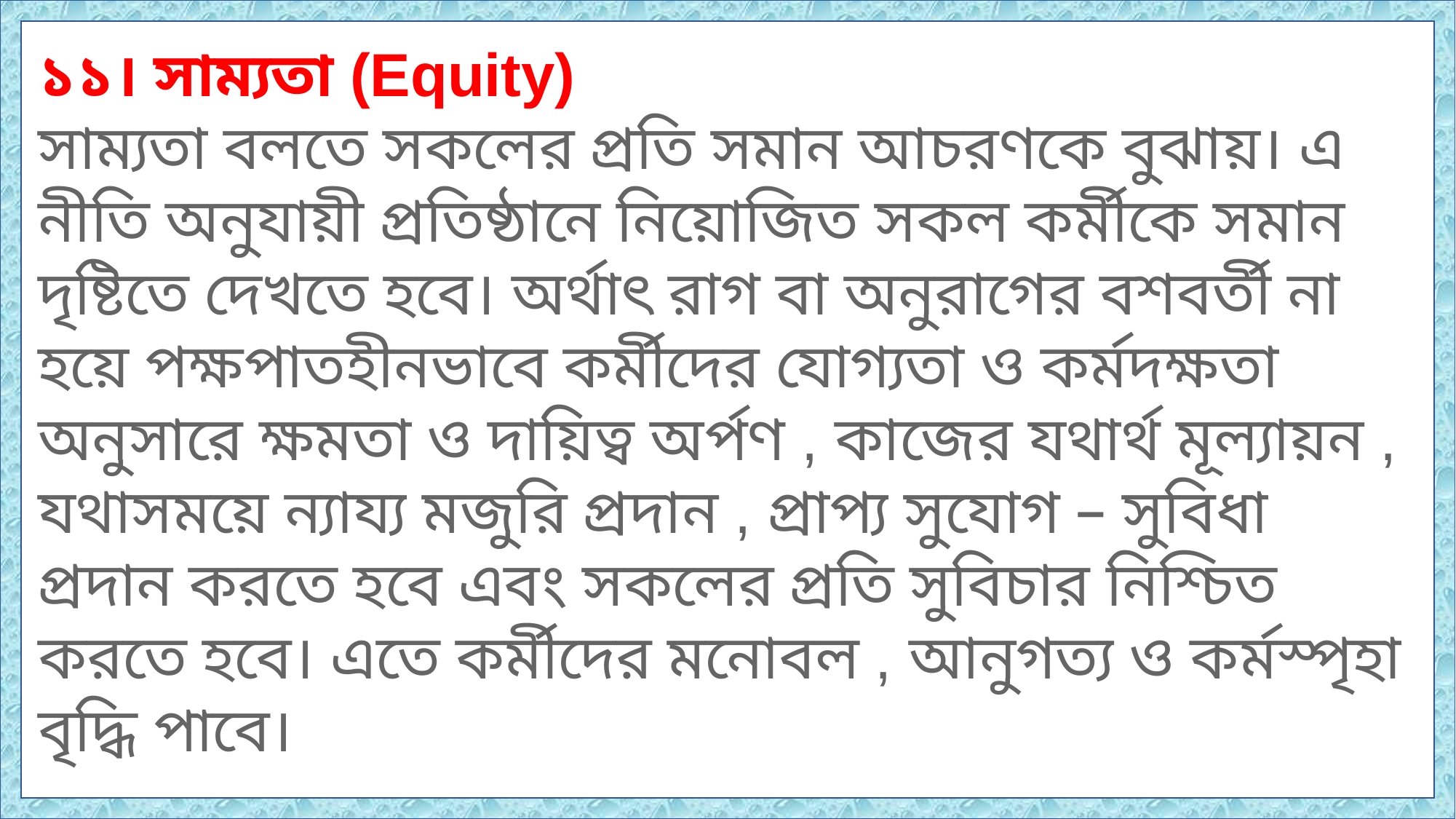

১১। সাম্যতা (Equity)
সাম্যতা বলতে সকলের প্রতি সমান আচরণকে বুঝায়। এ নীতি অনুযায়ী প্রতিষ্ঠানে নিয়োজিত সকল কর্মীকে সমান দৃষ্টিতে দেখতে হবে। অর্থাৎ রাগ বা অনুরাগের বশবর্তী না হয়ে পক্ষপাতহীনভাবে কর্মীদের যোগ্যতা ও কর্মদক্ষতা অনুসারে ক্ষমতা ও দায়িত্ব অর্পণ , কাজের যথার্থ মূল্যায়ন , যথাসময়ে ন্যায্য মজুরি প্রদান , প্রাপ্য সুযোগ – সুবিধা প্রদান করতে হবে এবং সকলের প্রতি সুবিচার নিশ্চিত করতে হবে। এতে কর্মীদের মনোবল , আনুগত্য ও কর্মস্পৃহা বৃদ্ধি পাবে।